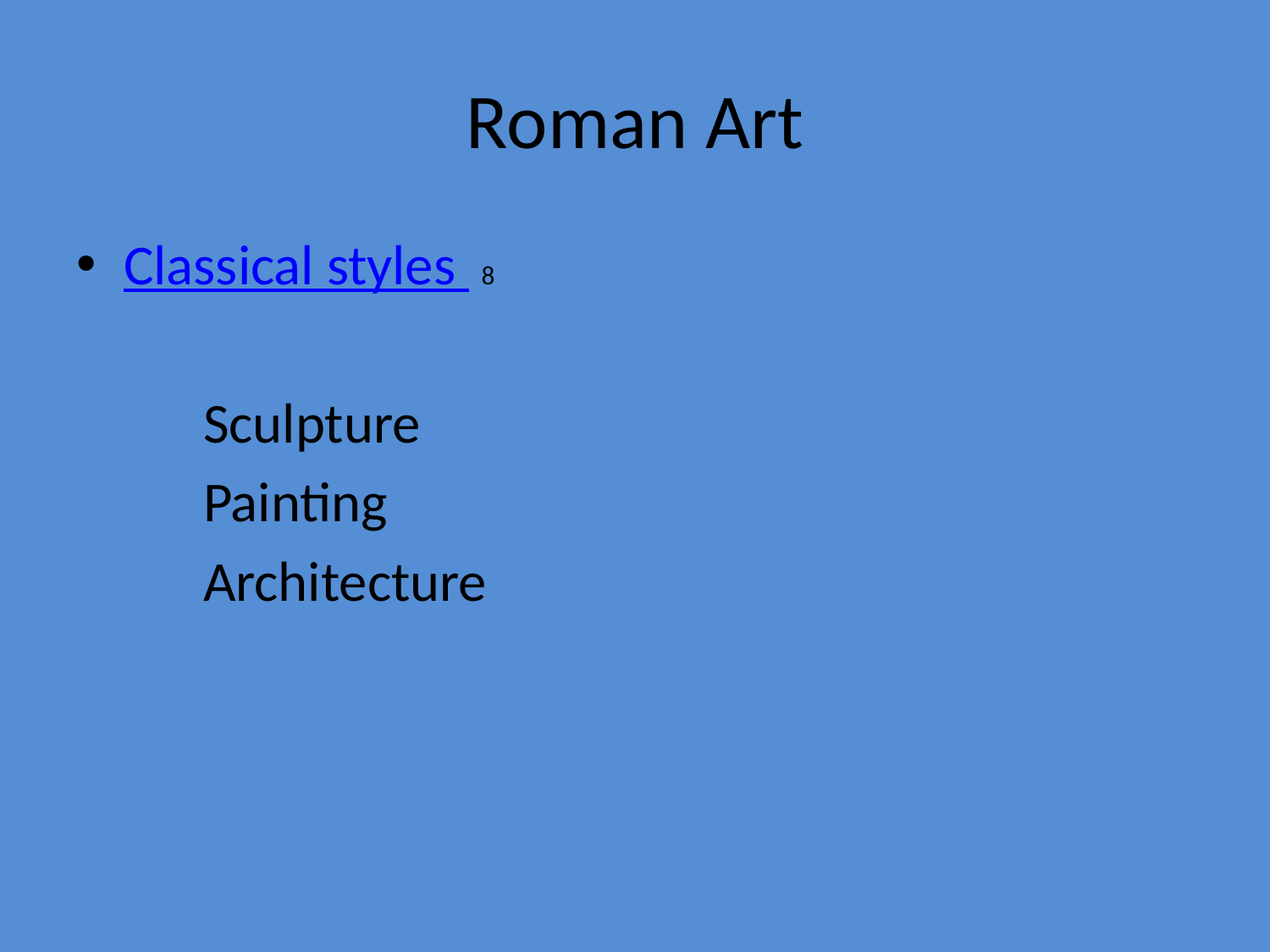

# Roman Art
Classical styles  8

	Sculpture
	Painting
	Architecture